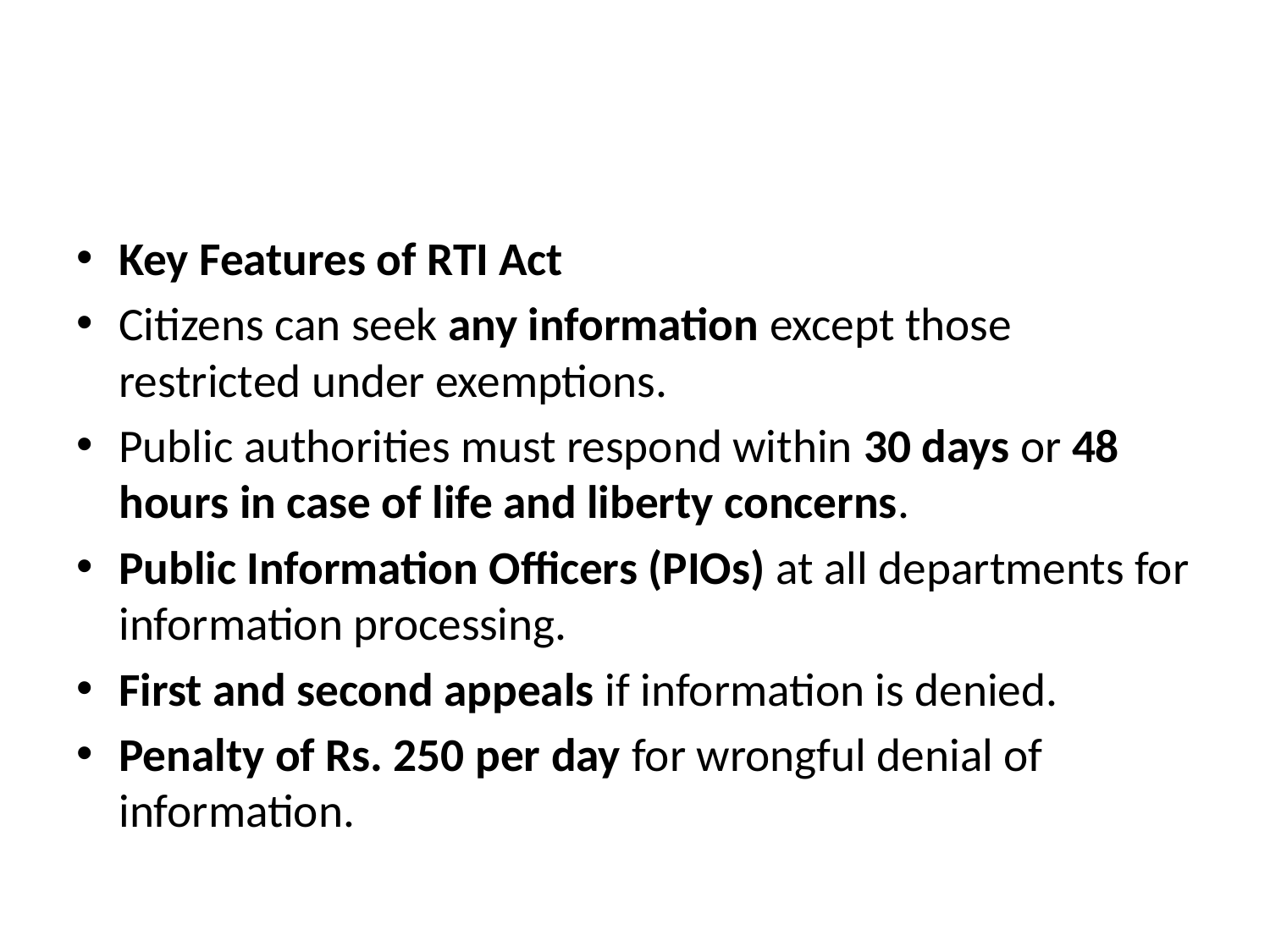

#
Key Features of RTI Act
Citizens can seek any information except those restricted under exemptions.
Public authorities must respond within 30 days or 48 hours in case of life and liberty concerns.
Public Information Officers (PIOs) at all departments for information processing.
First and second appeals if information is denied.
Penalty of Rs. 250 per day for wrongful denial of information.